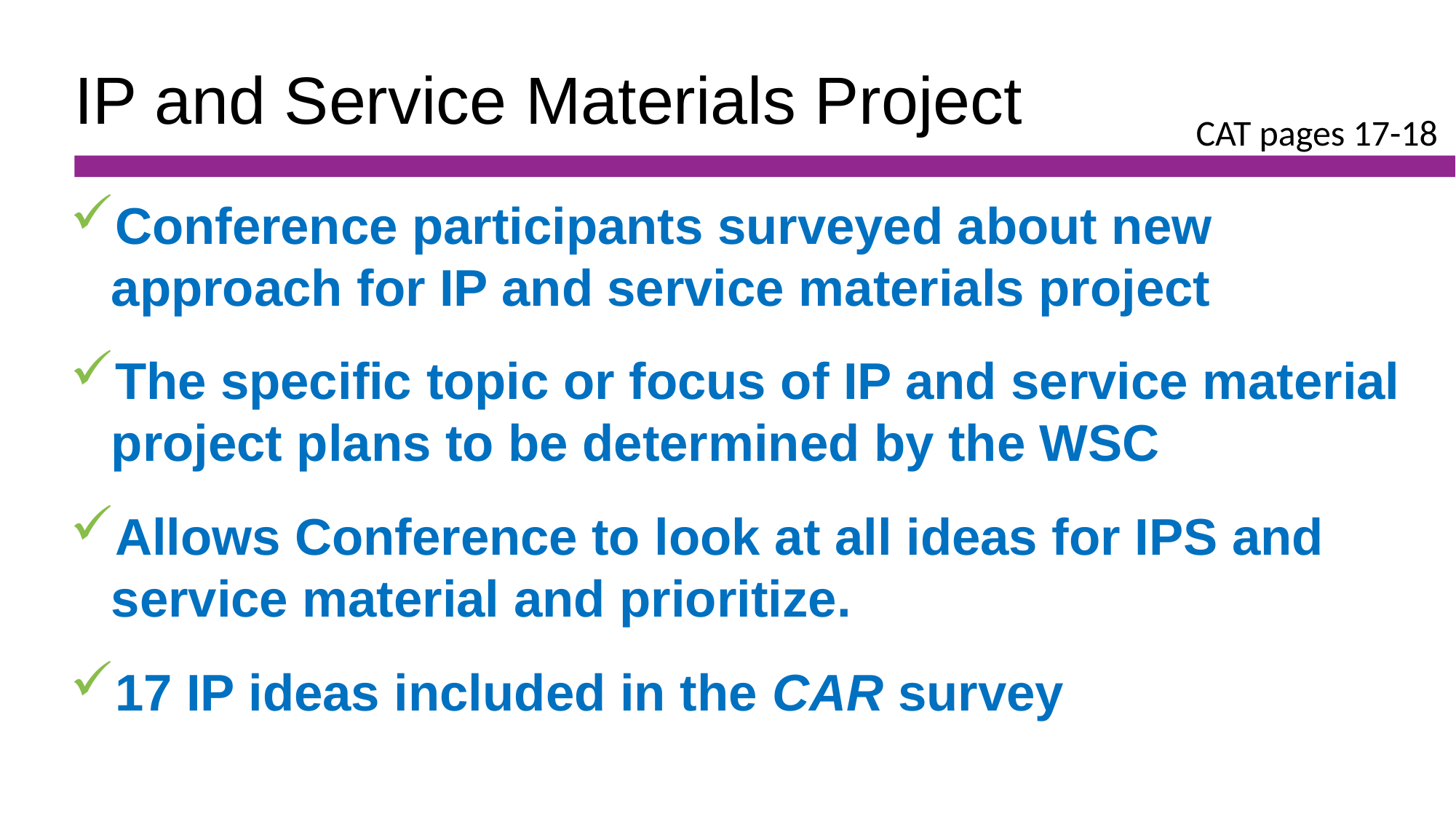

IP and Service Materials Project
CAT pages 17-18

Conference participants surveyed about new approach for IP and service materials project
The specific topic or focus of IP and service material project plans to be determined by the WSC
Allows Conference to look at all ideas for IPS and service material and prioritize.
17 IP ideas included in the CAR survey